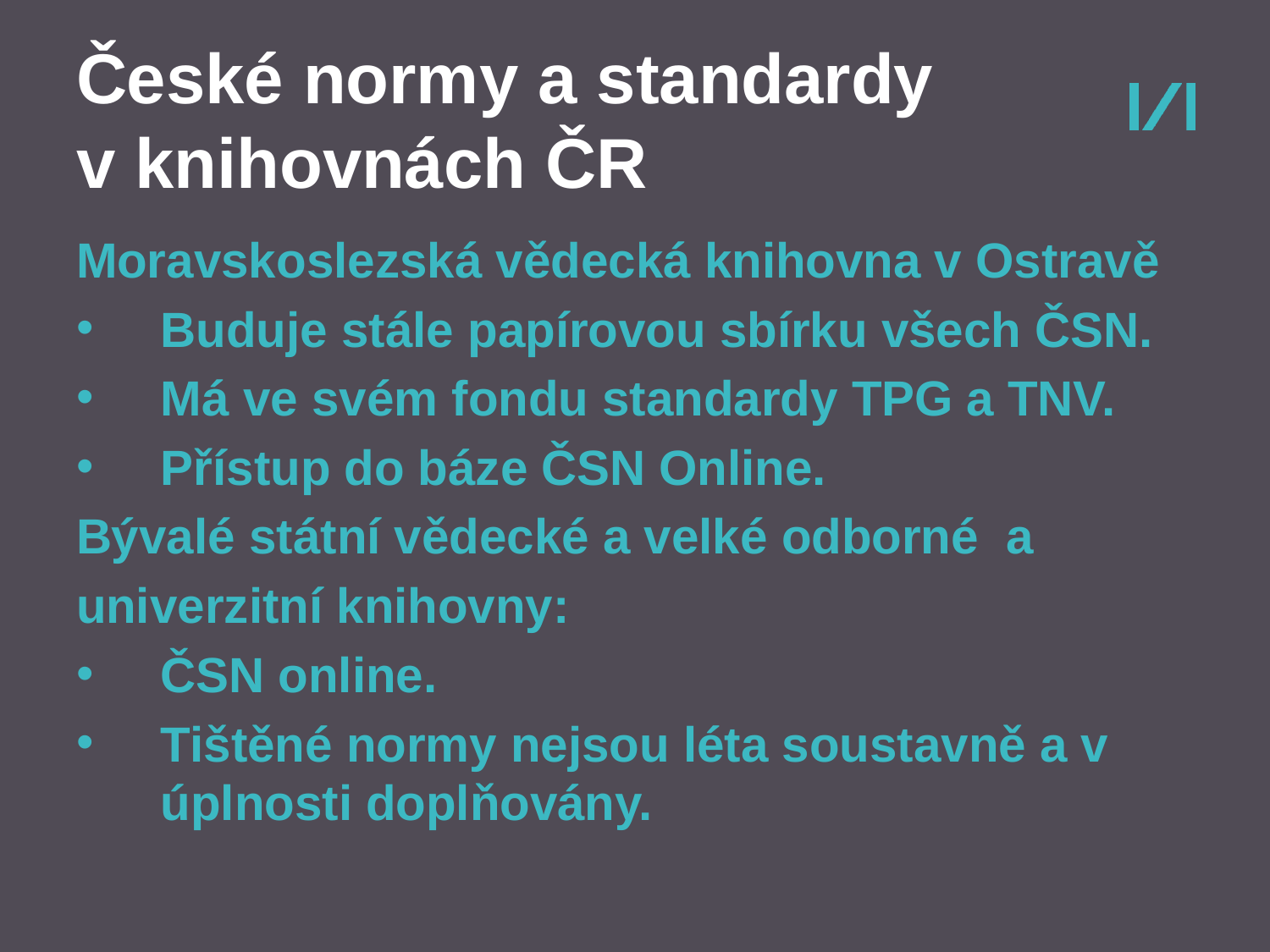

# České normy a standardy v knihovnách ČR
Moravskoslezská vědecká knihovna v Ostravě
Buduje stále papírovou sbírku všech ČSN.
Má ve svém fondu standardy TPG a TNV.
Přístup do báze ČSN Online.
Bývalé státní vědecké a velké odborné  a
univerzitní knihovny:
ČSN online.
Tištěné normy nejsou léta soustavně a v úplnosti doplňovány.